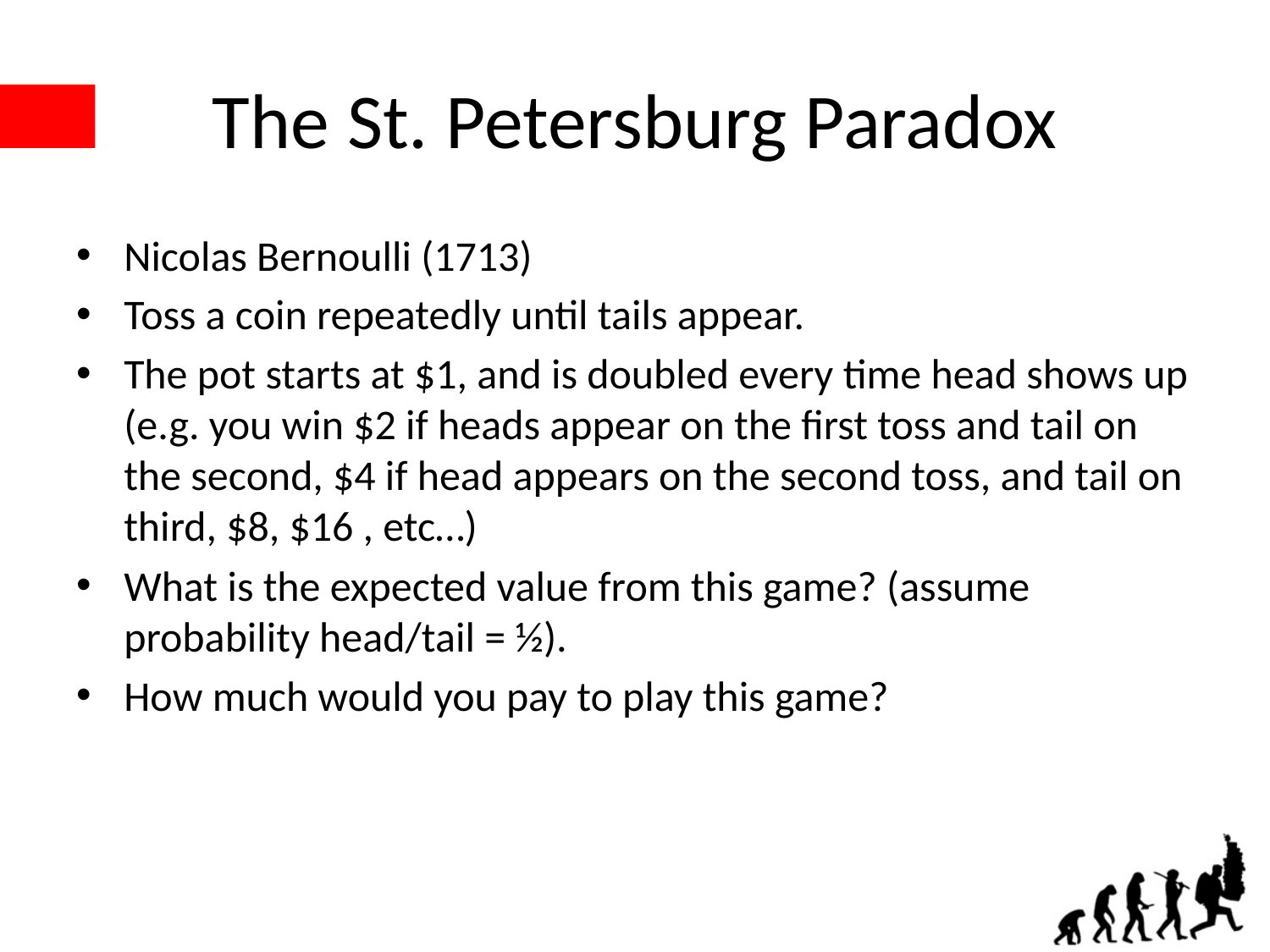

# The St. Petersburg Paradox
Nicolas Bernoulli (1713)
Toss a coin repeatedly until tails appear.
The pot starts at $1, and is doubled every time head shows up (e.g. you win $2 if heads appear on the first toss and tail on the second, $4 if head appears on the second toss, and tail on third, $8, $16 , etc…)
What is the expected value from this game? (assume probability head/tail = ½).
How much would you pay to play this game?